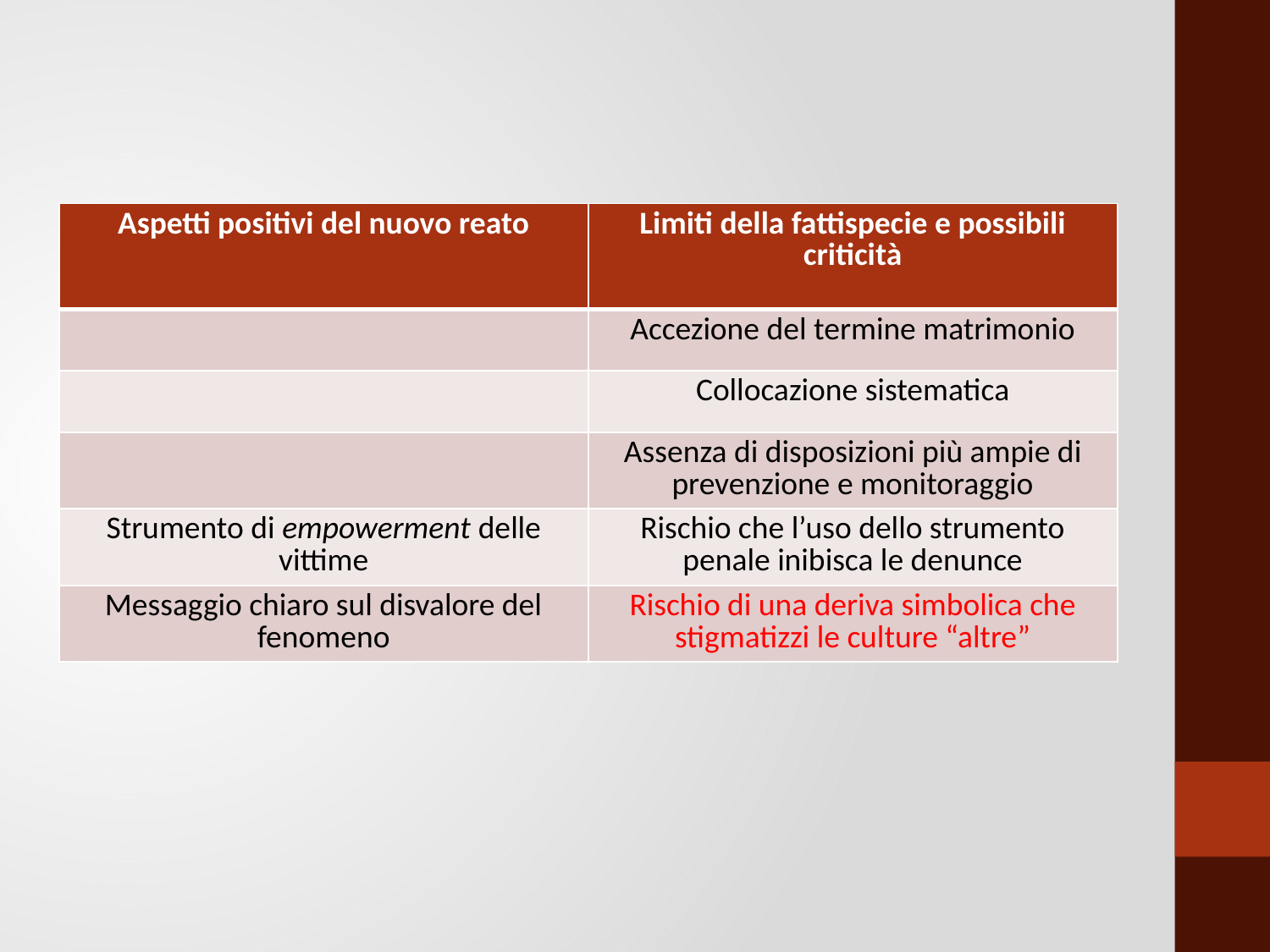

| Aspetti positivi del nuovo reato | Limiti della fattispecie e possibili criticità |
| --- | --- |
|  | Accezione del termine matrimonio |
|  | Collocazione sistematica |
|  | Assenza di disposizioni più ampie di prevenzione e monitoraggio |
| Strumento di empowerment delle vittime | Rischio che l’uso dello strumento penale inibisca le denunce |
| Messaggio chiaro sul disvalore del fenomeno | Rischio di una deriva simbolica che stigmatizzi le culture “altre” |